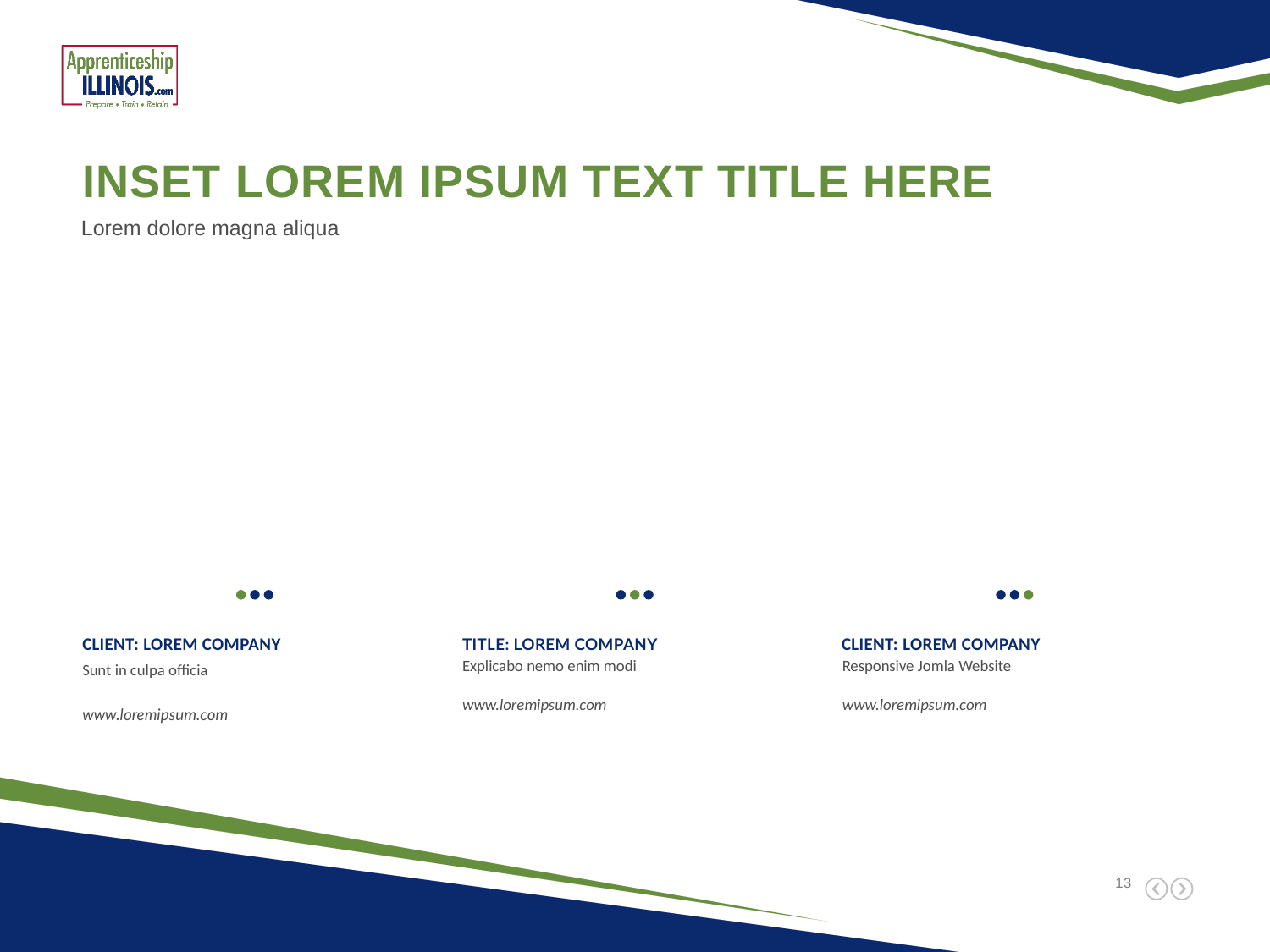

Inset lorem ipsum text title here
Lorem dolore magna aliqua

Client: lorem company
Sunt in culpa officia
www.loremipsum.com
title: lorem company
Explicabo nemo enim modi
www.loremipsum.com
Client: lorem company
Responsive Jomla Website
www.loremipsum.com